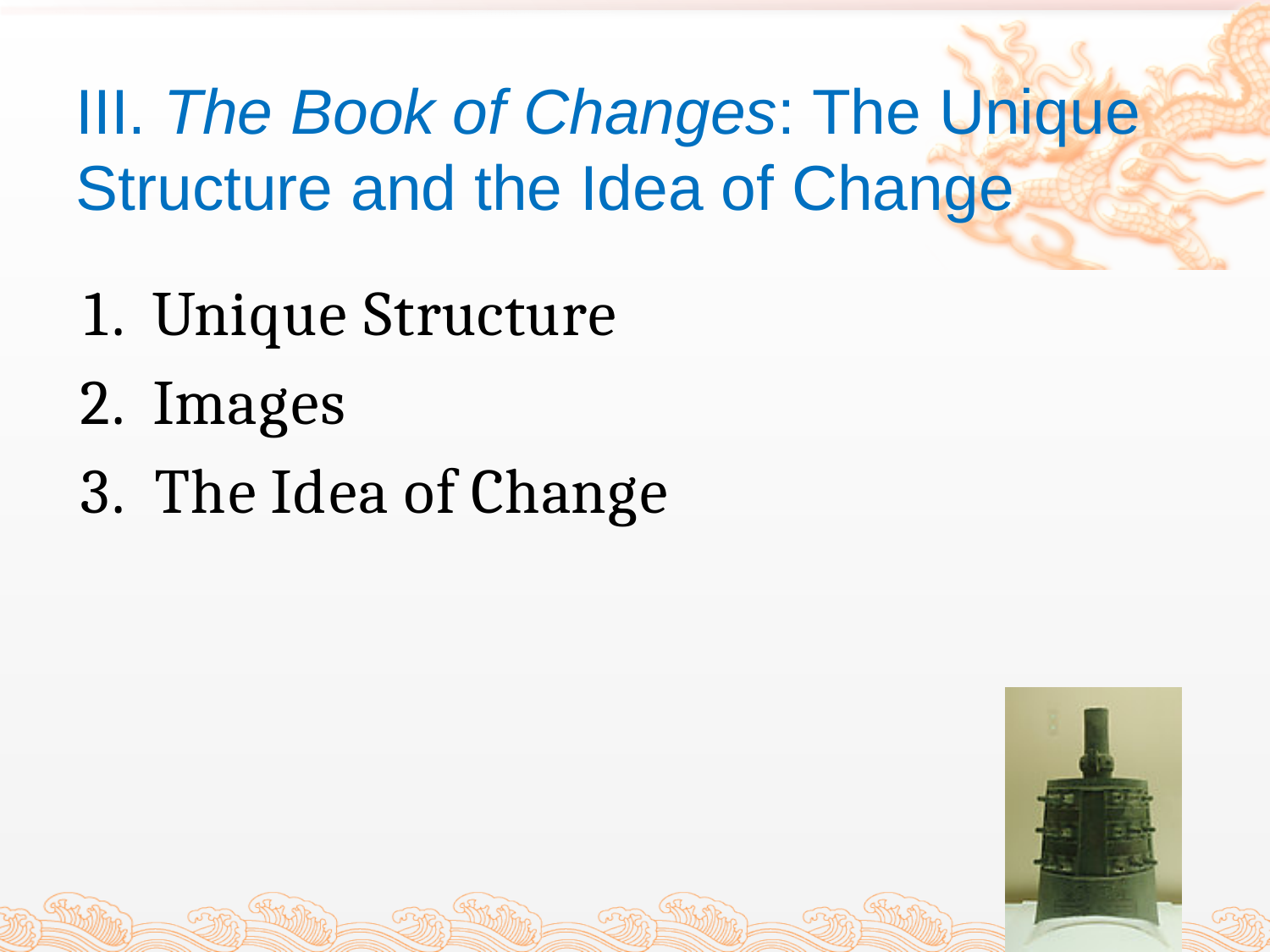

# III. The Book of Changes: The Unique Structure and the Idea of Change
1.  Unique Structure
2.  Images
3.  The Idea of Change